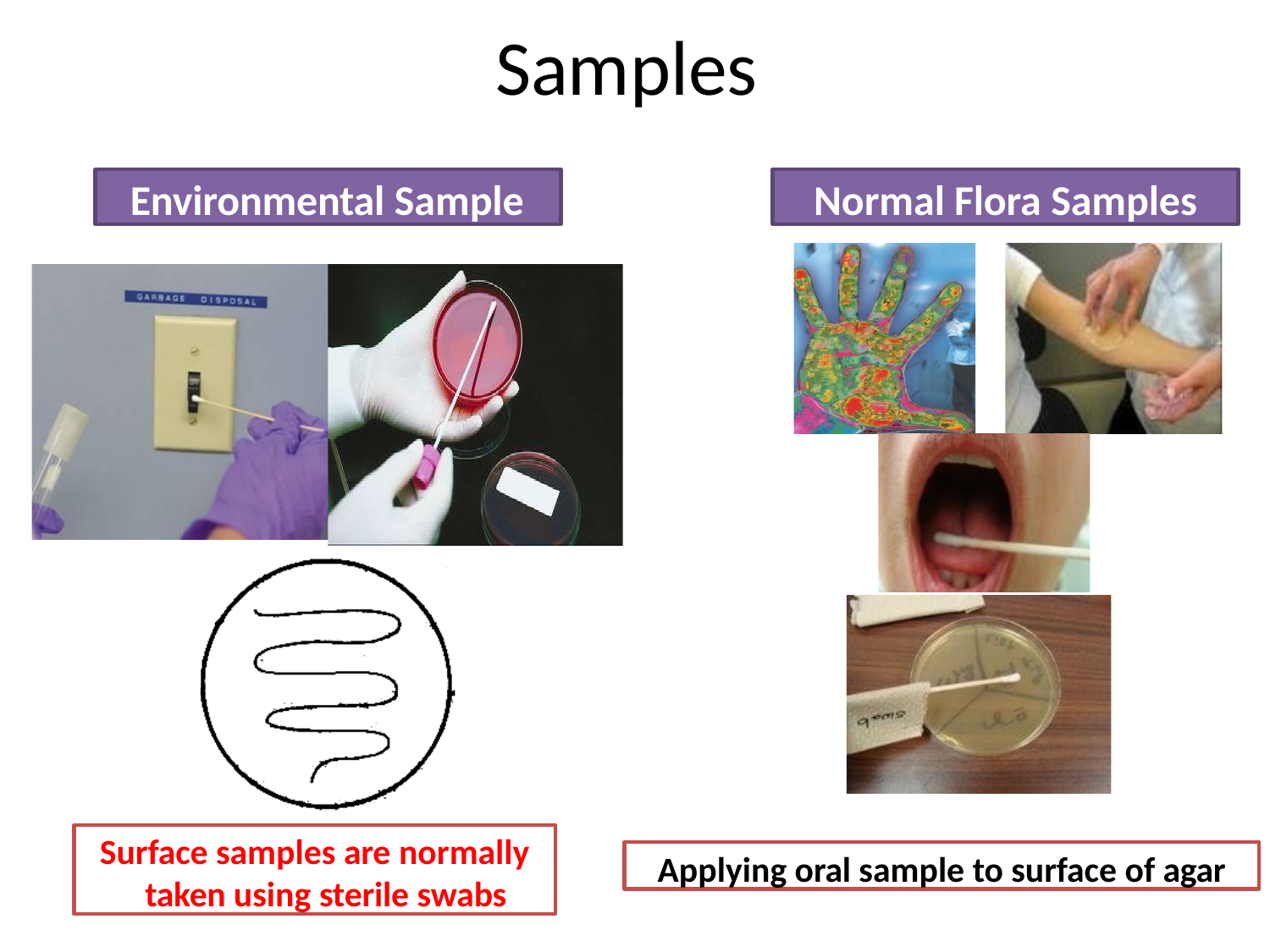

# Samples
Environmental Sample
Normal Flora Samples

Surface samples are normally  taken using sterile swabs
Applying oral sample to surface of agar